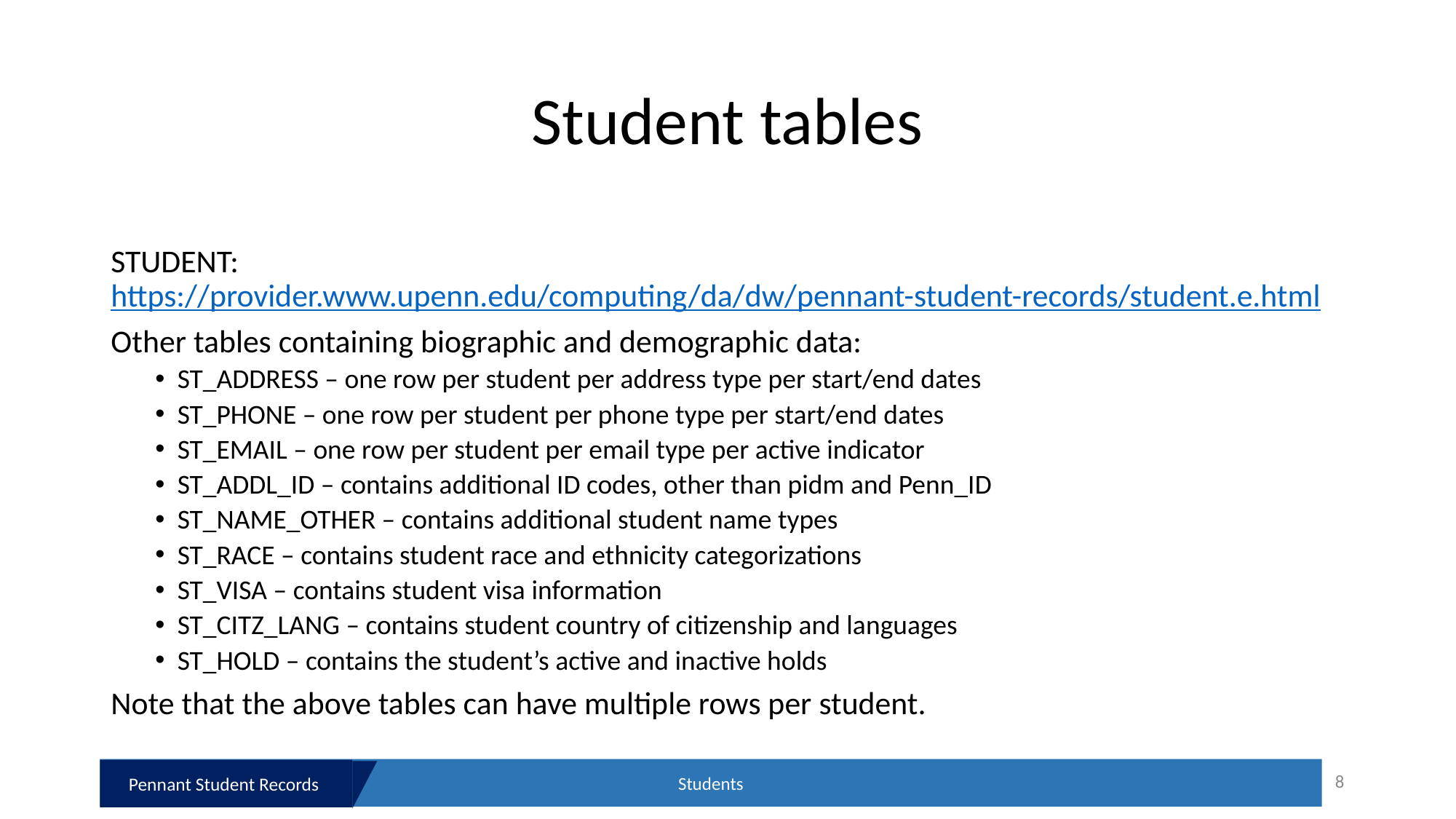

# Student tables
STUDENT:  https://provider.www.upenn.edu/computing/da/dw/pennant-student-records/student.e.html
Other tables containing biographic and demographic data:
ST_ADDRESS – one row per student per address type per start/end dates
ST_PHONE – one row per student per phone type per start/end dates
ST_EMAIL – one row per student per email type per active indicator
ST_ADDL_ID – contains additional ID codes, other than pidm and Penn_ID
ST_NAME_OTHER – contains additional student name types
ST_RACE – contains student race and ethnicity categorizations
ST_VISA – contains student visa information
ST_CITZ_LANG – contains student country of citizenship and languages
ST_HOLD – contains the student’s active and inactive holds
Note that the above tables can have multiple rows per student.
Students
8
Pennant Student Records